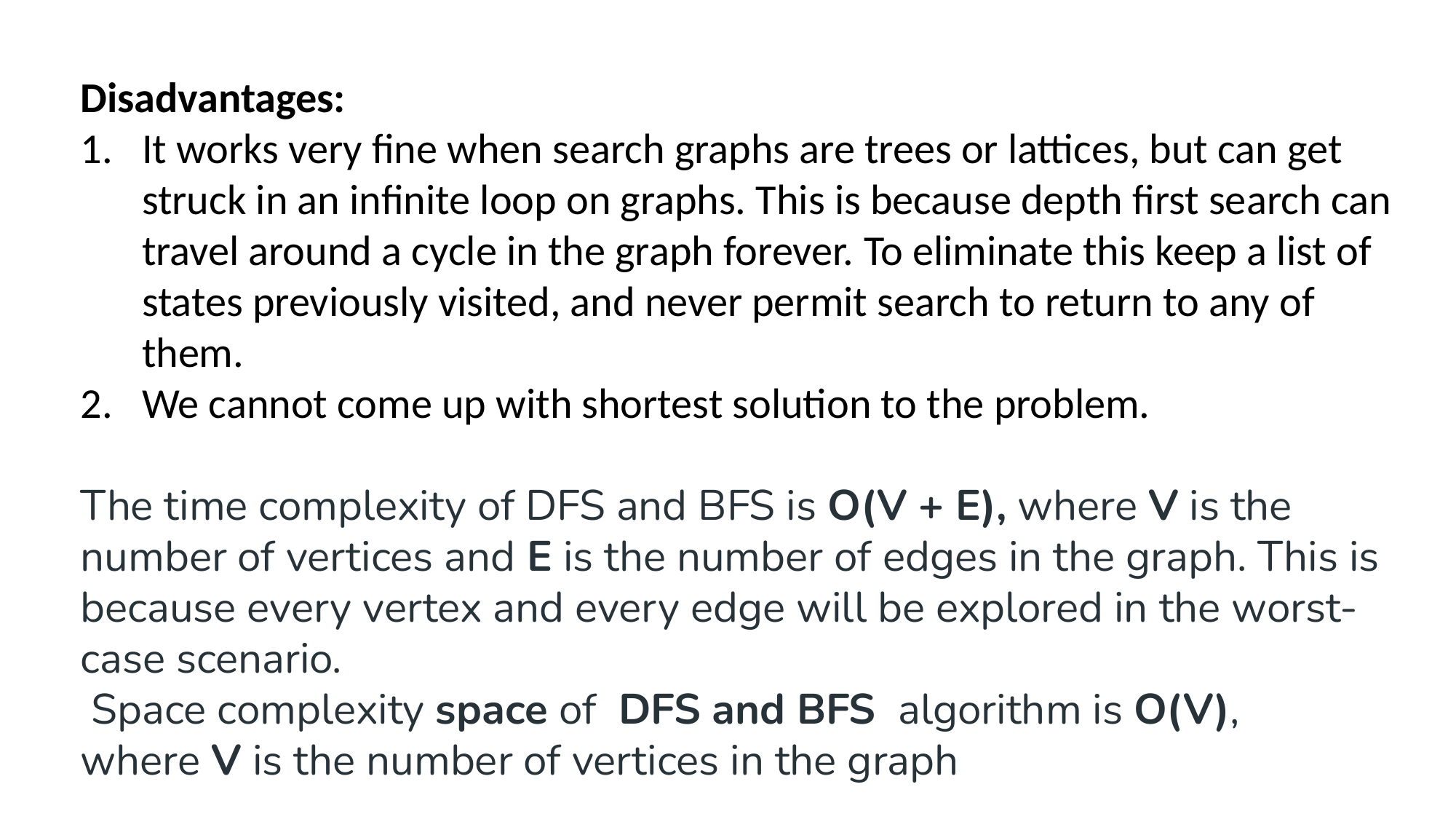

Disadvantages:
It works very fine when search graphs are trees or lattices, but can get struck in an infinite loop on graphs. This is because depth first search can travel around a cycle in the graph forever. To eliminate this keep a list of states previously visited, and never permit search to return to any of them.
We cannot come up with shortest solution to the problem.

The time complexity of DFS and BFS is O(V + E), where V is the number of vertices and E is the number of edges in the graph. This is because every vertex and every edge will be explored in the worst-case scenario.
 Space complexity space of  DFS and BFS  algorithm is O(V), where V is the number of vertices in the graph